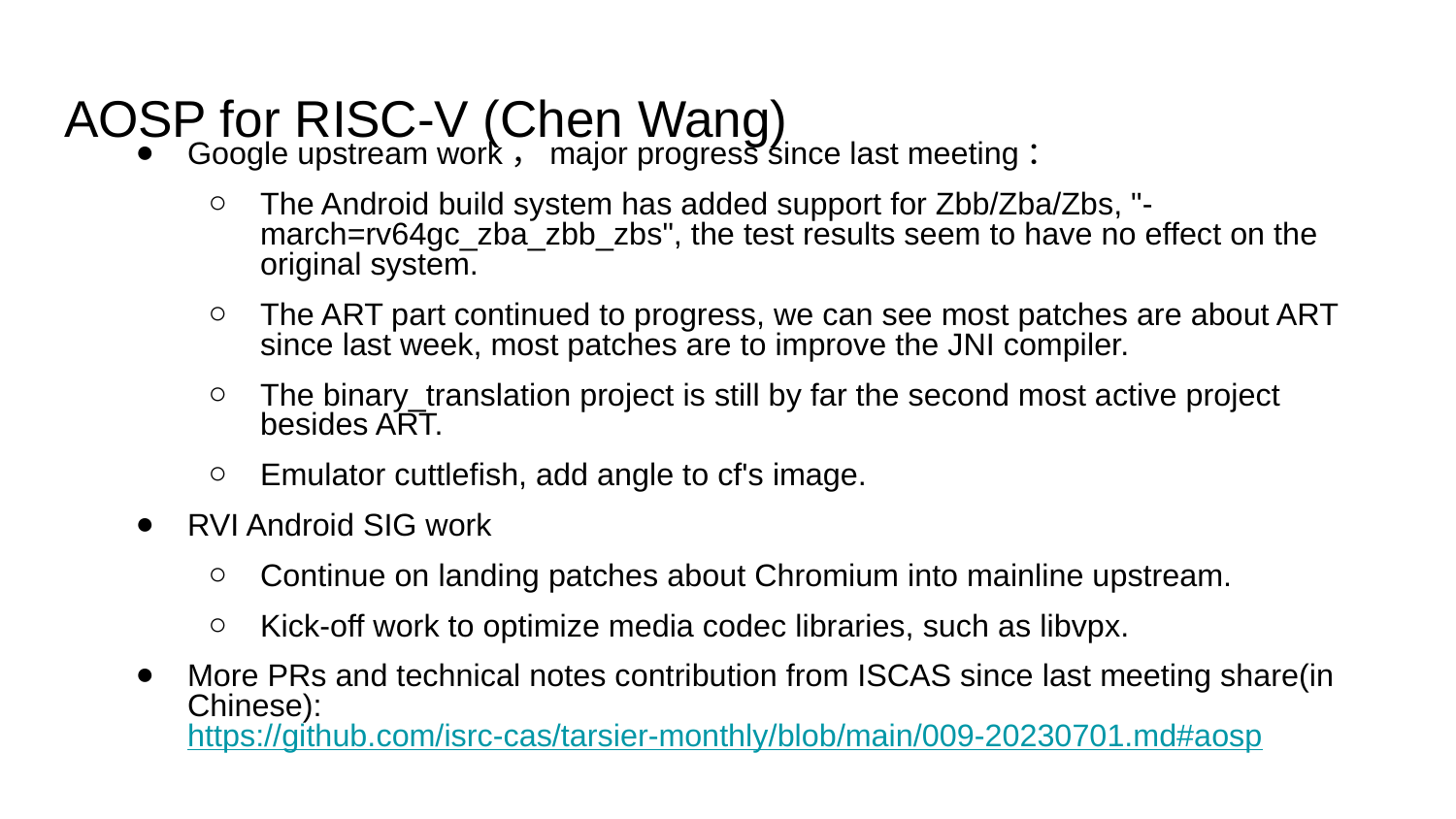

# AOSP for RISC-V (Chen Wang)
Google upstream work，major progress since last meeting：
The Android build system has added support for Zbb/Zba/Zbs, "-march=rv64gc_zba_zbb_zbs", the test results seem to have no effect on the original system.
The ART part continued to progress, we can see most patches are about ART since last week, most patches are to improve the JNI compiler.
The binary_translation project is still by far the second most active project besides ART.
Emulator cuttlefish, add angle to cf's image.
RVI Android SIG work
Continue on landing patches about Chromium into mainline upstream.
Kick-off work to optimize media codec libraries, such as libvpx.
More PRs and technical notes contribution from ISCAS since last meeting share(in Chinese): https://github.com/isrc-cas/tarsier-monthly/blob/main/009-20230701.md#aosp